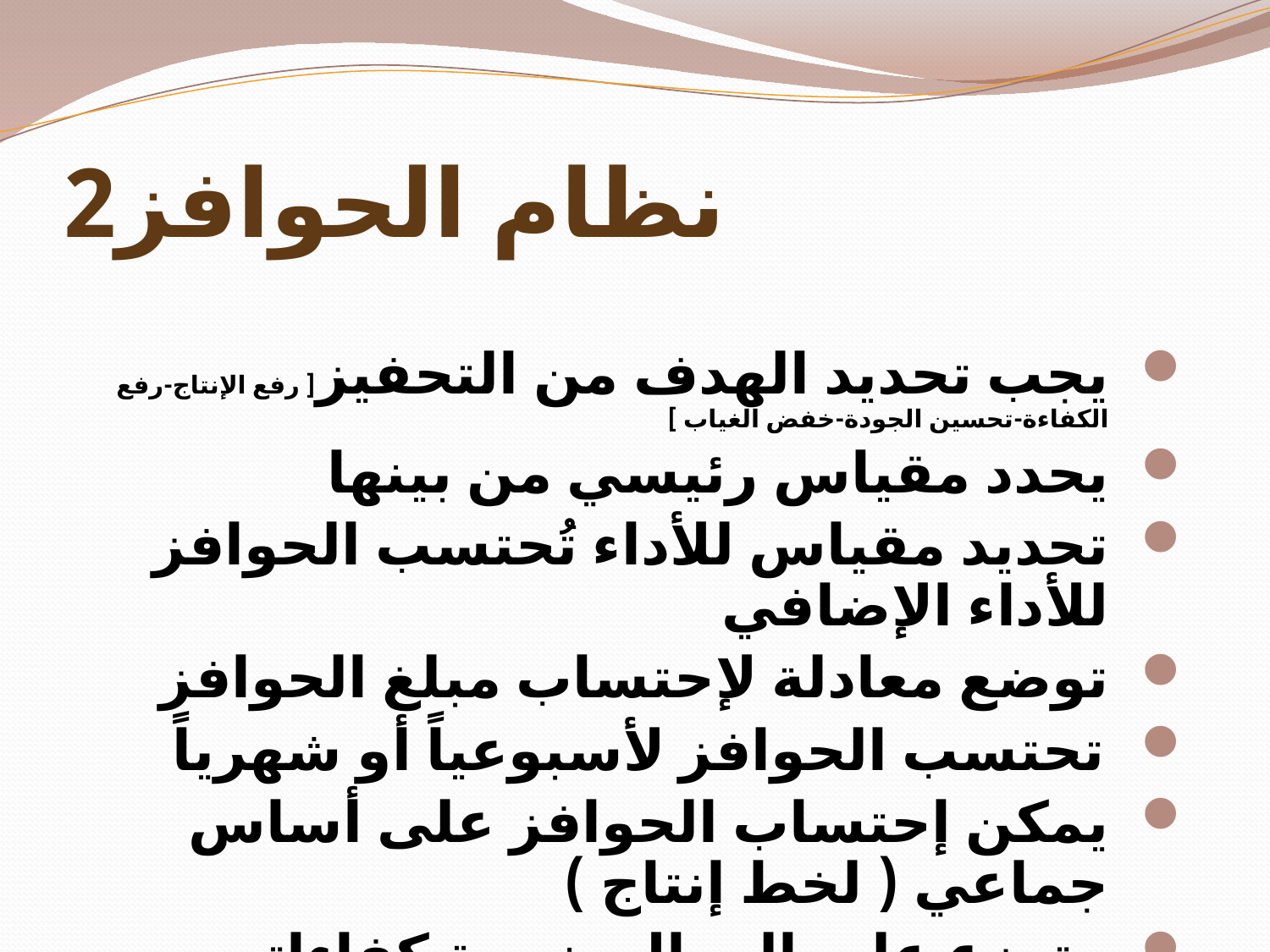

# نظام الحوافز2

يجب تحديد الهدف من التحفيز[ رفع الإنتاج-رفع الكفاءة-تحسين الجودة-خفض الغياب ]
يحدد مقياس رئيسي من بينها
تحديد مقياس للأداء تُحتسب الحوافز للأداء الإضافي
توضع معادلة لإحتساب مبلغ الحوافز
تحتسب الحوافز لأسبوعياً أو شهرياً
يمكن إحتساب الحوافز على أساس جماعي ( لخط إنتاج )
وتوزع على العمال بنسبة كفاءاتهم